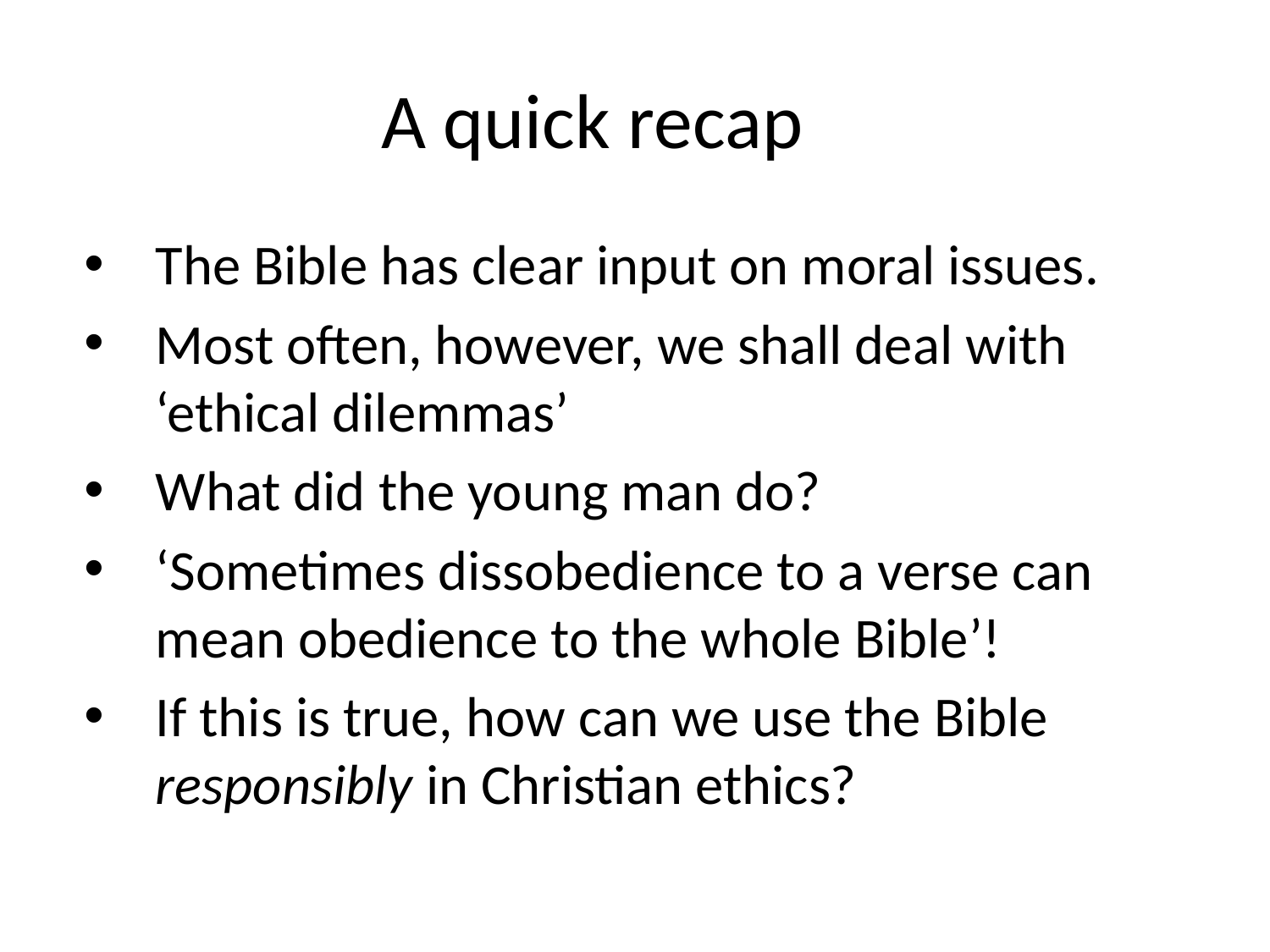

# A quick recap
The Bible has clear input on moral issues.
Most often, however, we shall deal with ‘ethical dilemmas’
What did the young man do?
‘Sometimes dissobedience to a verse can mean obedience to the whole Bible’!
If this is true, how can we use the Bible responsibly in Christian ethics?